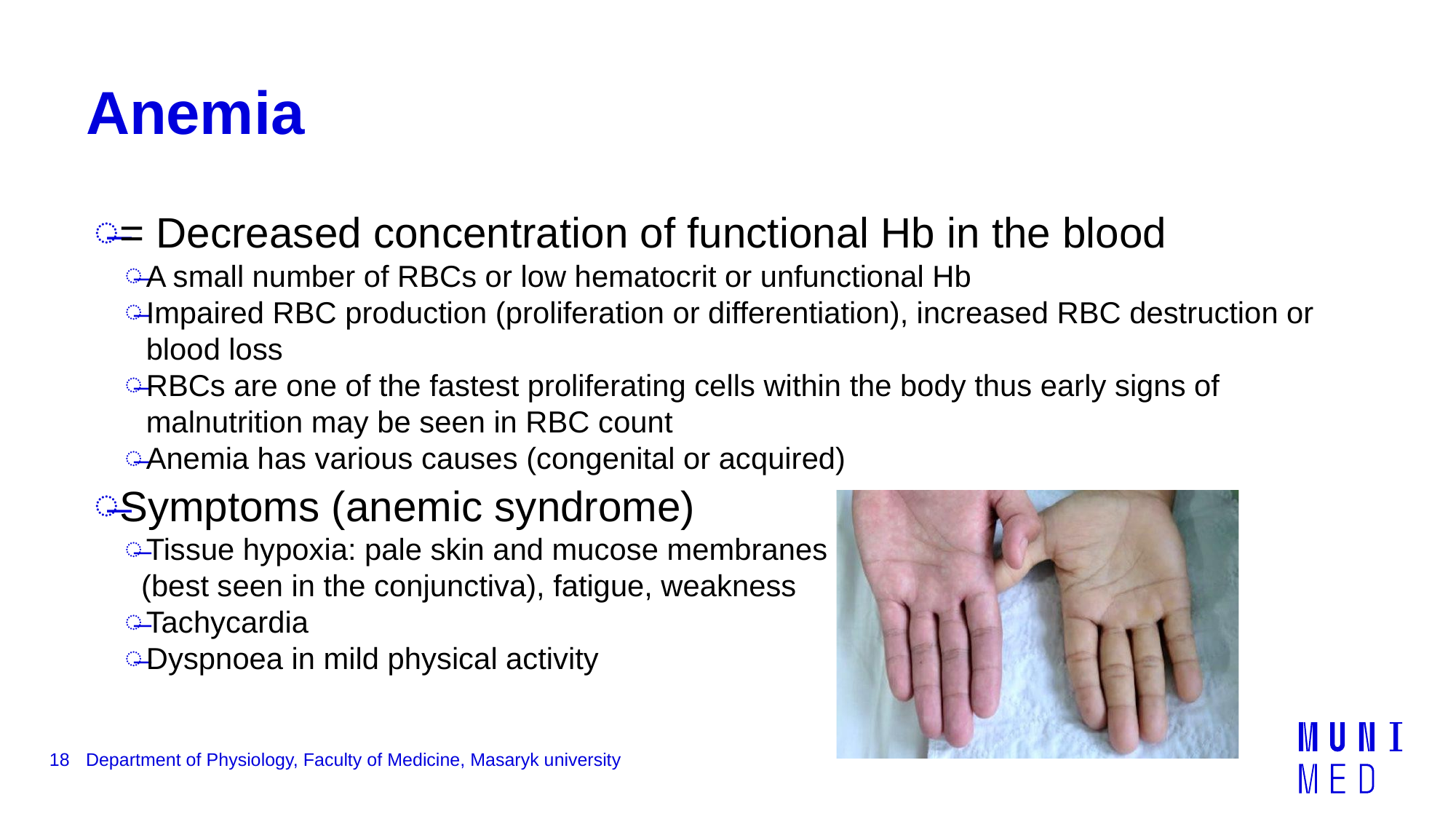

# Anemia
= Decreased concentration of functional Hb in the blood
A small number of RBCs or low hematocrit or unfunctional Hb
Impaired RBC production (proliferation or differentiation), increased RBC destruction or blood loss
RBCs are one of the fastest proliferating cells within the body thus early signs of malnutrition may be seen in RBC count
Anemia has various causes (congenital or acquired)
Symptoms (anemic syndrome)
Tissue hypoxia: pale skin and mucose membranes
  (best seen in the conjunctiva), fatigue, weakness
Tachycardia
Dyspnoea in mild physical activity

18
Department of Physiology, Faculty of Medicine, Masaryk university